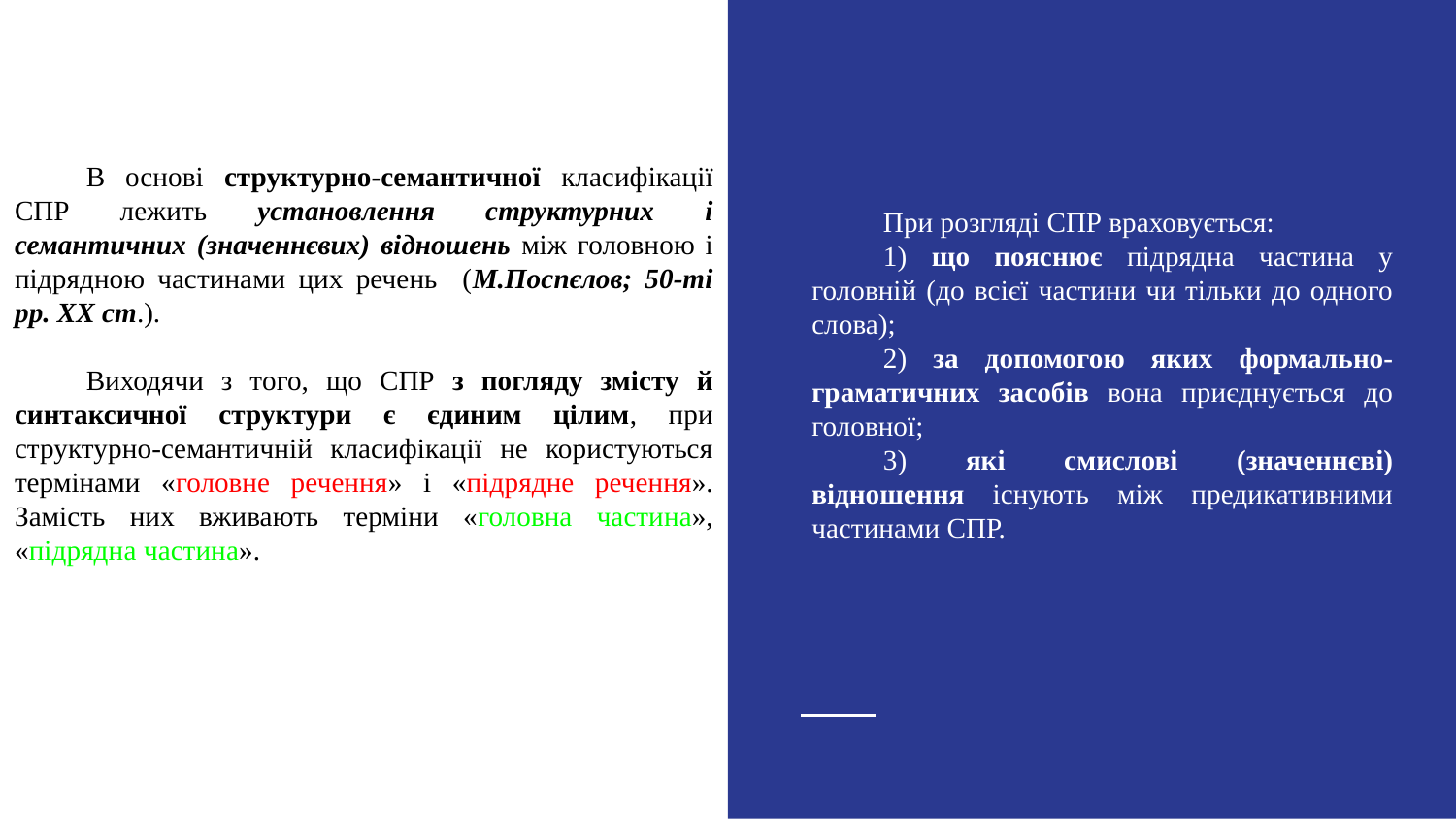

В основі структурно-семантичної класифікації СПР лежить установлення структурних і семантичних (значеннєвих) відношень між головною і підрядною частинами цих речень  (М.Поспєлов; 50-ті рр. ХХ ст.).

Виходячи з того, що СПР з погляду змісту й синтаксичної структури є єдиним цілим, при структурно-семантичній класифікації не користуються термінами «головне речення» і «підрядне речення». Замість них вживають терміни «головна частина», «підрядна частина».

При розгляді СПР враховується:
1) що пояснює підрядна частина у головній (до всієї частини чи тільки до одного слова);
2) за допомогою яких формально-граматичних засобів вона приєднується до головної;
3) які смислові (значеннєві) відношення існують між предикативними частинами СПР.